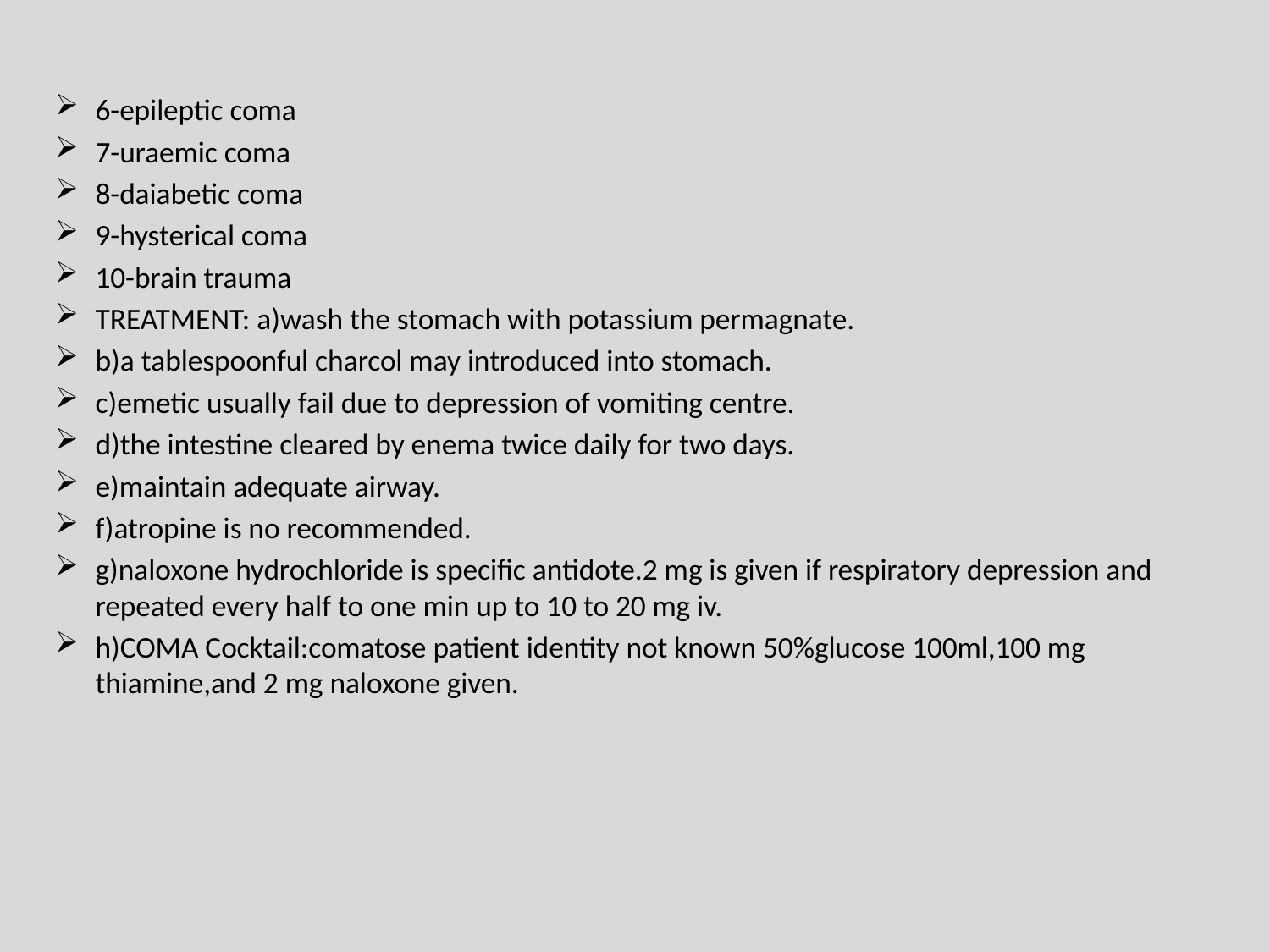

#
6-epileptic coma
7-uraemic coma
8-daiabetic coma
9-hysterical coma
10-brain trauma
TREATMENT: a)wash the stomach with potassium permagnate.
b)a tablespoonful charcol may introduced into stomach.
c)emetic usually fail due to depression of vomiting centre.
d)the intestine cleared by enema twice daily for two days.
e)maintain adequate airway.
f)atropine is no recommended.
g)naloxone hydrochloride is specific antidote.2 mg is given if respiratory depression and repeated every half to one min up to 10 to 20 mg iv.
h)COMA Cocktail:comatose patient identity not known 50%glucose 100ml,100 mg thiamine,and 2 mg naloxone given.